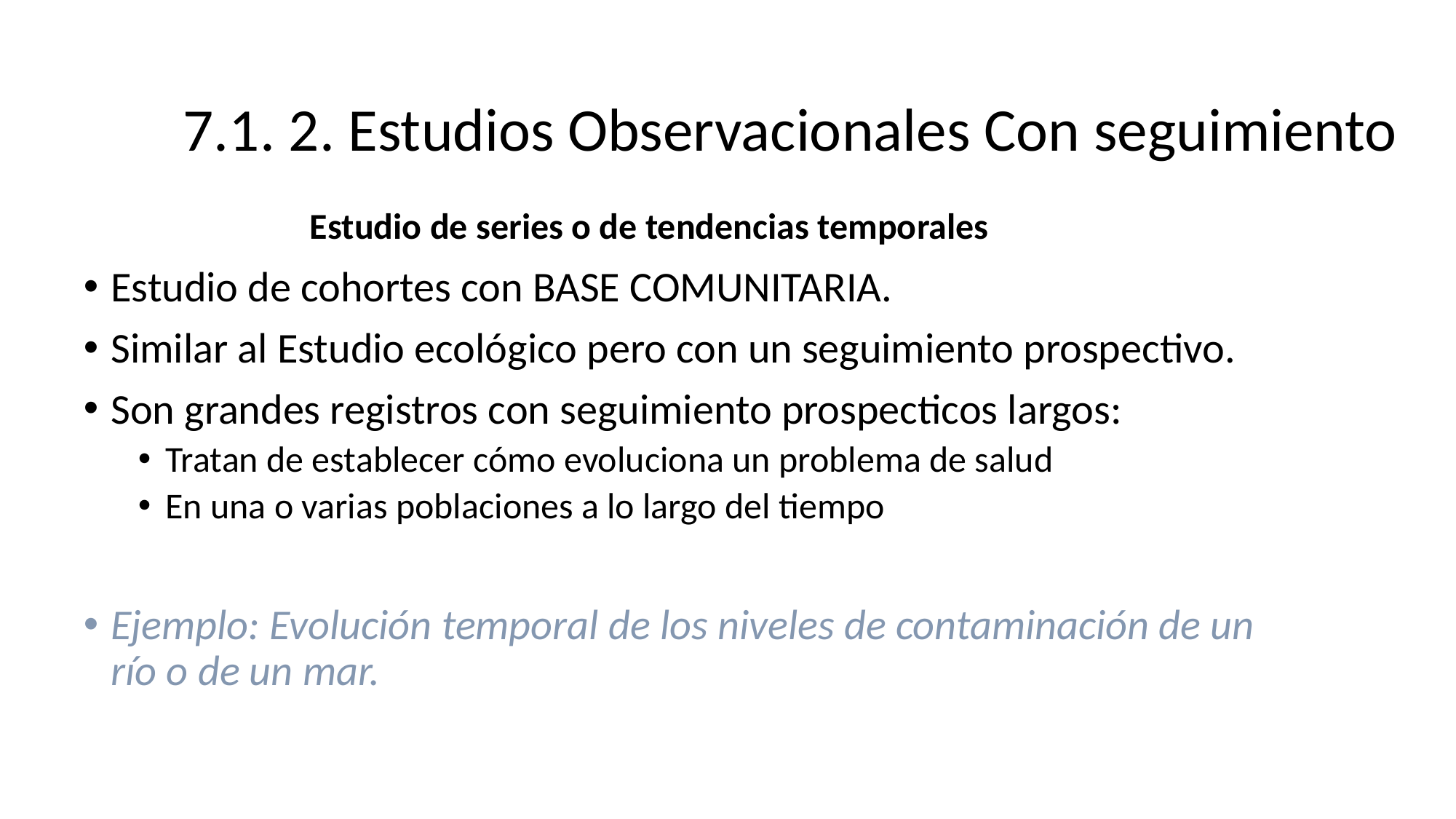

#
7.1. 2. Estudios Observacionales Con seguimiento
Estudio de series o de tendencias temporales

Estudio de cohortes con BASE COMUNITARIA.
Similar al Estudio ecológico pero con un seguimiento prospectivo.
Son grandes registros con seguimiento prospecticos largos:
Tratan de establecer cómo evoluciona un problema de salud
En una o varias poblaciones a lo largo del tiempo

Ejemplo: Evolución temporal de los niveles de contaminación de un río o de un mar.